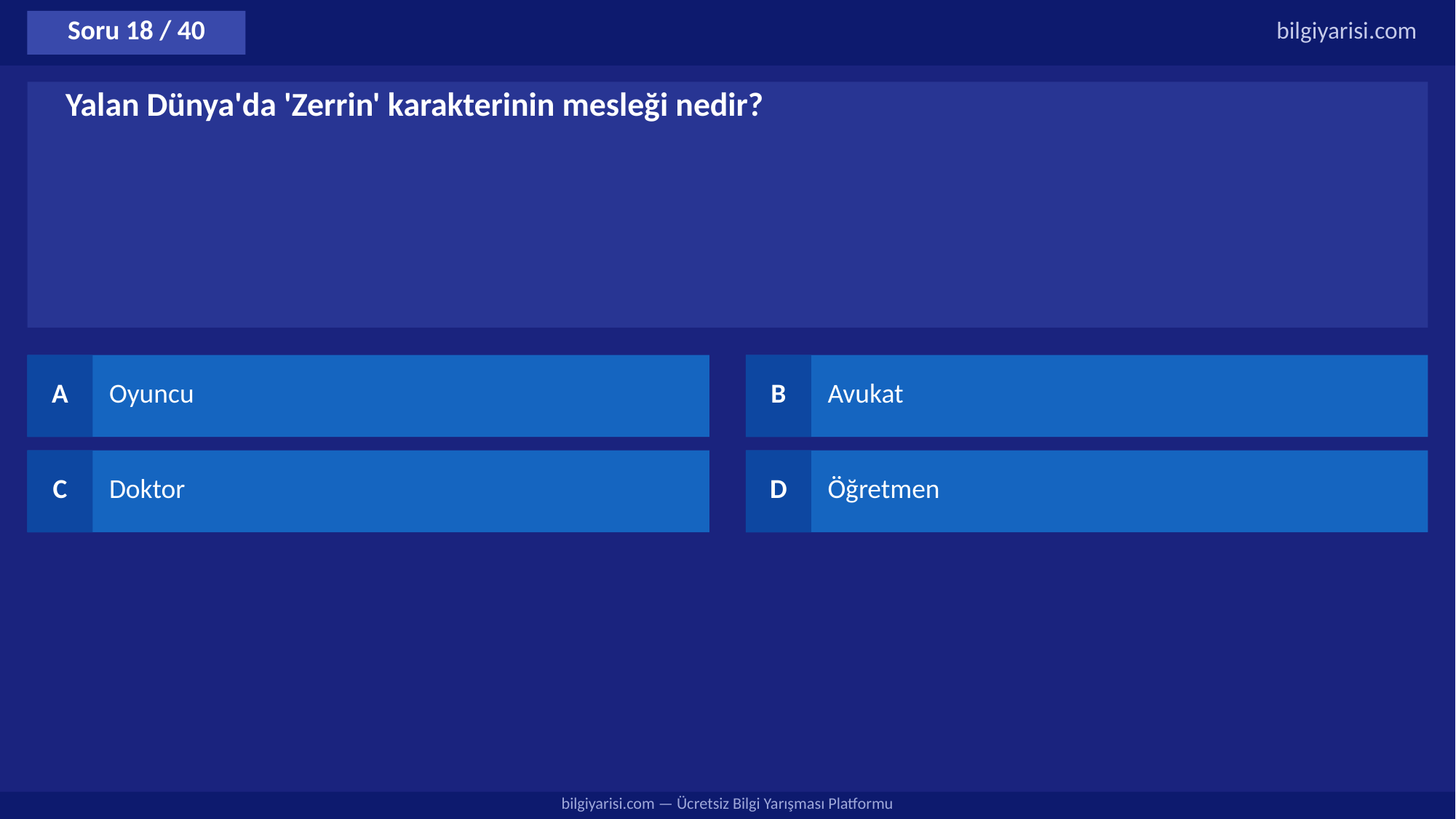

Soru 18 / 40
bilgiyarisi.com

Yalan Dünya'da 'Zerrin' karakterinin mesleği nedir?

A
Oyuncu

B
Avukat

C
Doktor

D
Öğretmen
bilgiyarisi.com — Ücretsiz Bilgi Yarışması Platformu